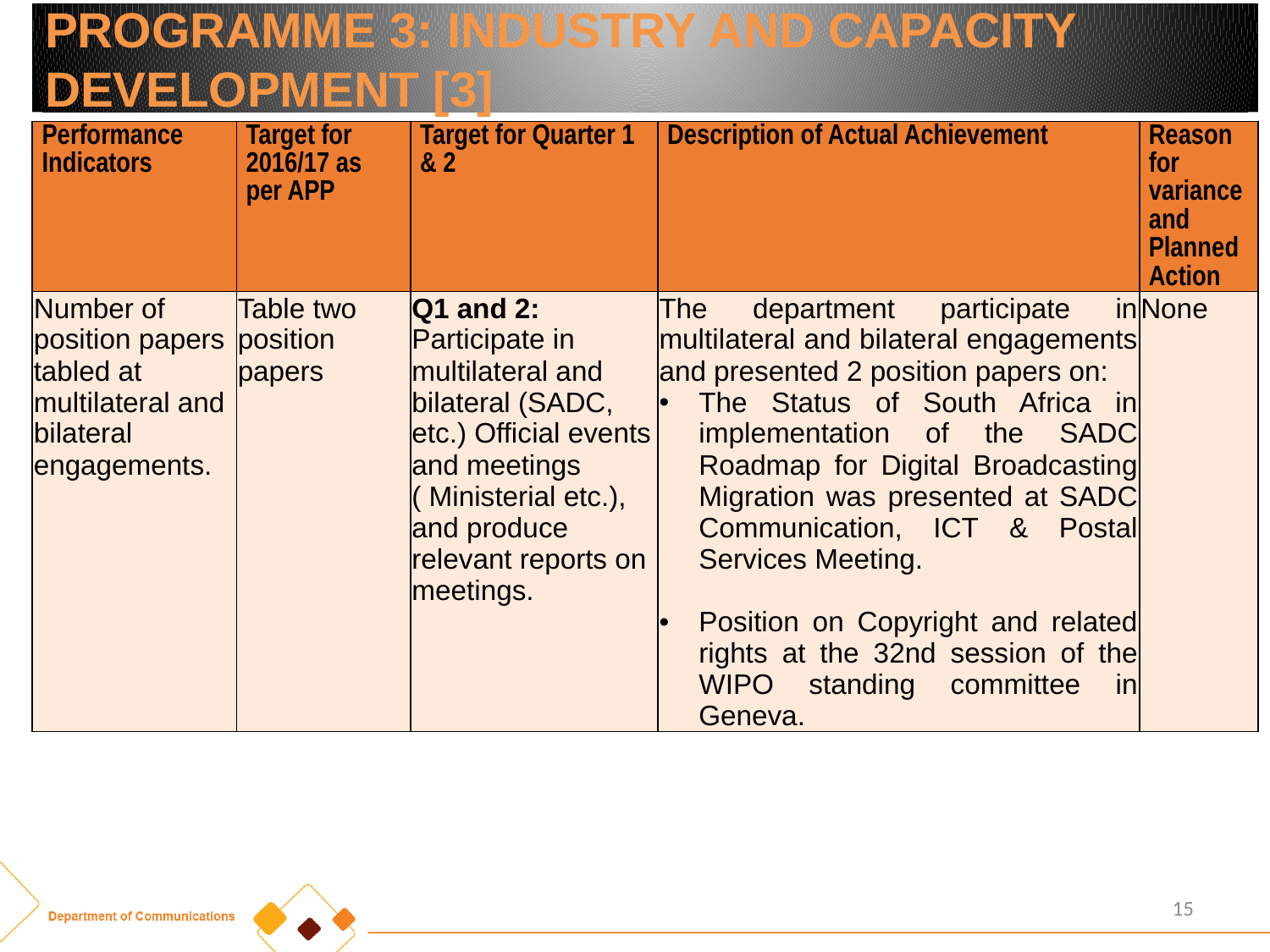

PROGRAMME 3: INDUSTRY AND CAPACITY DEVELOPMENT [3]
| Performance Indicators | Target for 2016/17 as per APP | Target for Quarter 1 & 2 | Description of Actual Achievement | Reason for variance and Planned Action |
| --- | --- | --- | --- | --- |
| Number of position papers tabled at multilateral and bilateral engagements. | Table two position papers | Q1 and 2: Participate in multilateral and bilateral (SADC, etc.) Official events and meetings ( Ministerial etc.), and produce relevant reports on meetings. | The department participate in multilateral and bilateral engagements and presented 2 position papers on: The Status of South Africa in implementation of the SADC Roadmap for Digital Broadcasting Migration was presented at SADC Communication, ICT & Postal Services Meeting. Position on Copyright and related rights at the 32nd session of the WIPO standing committee in Geneva. | None |

15